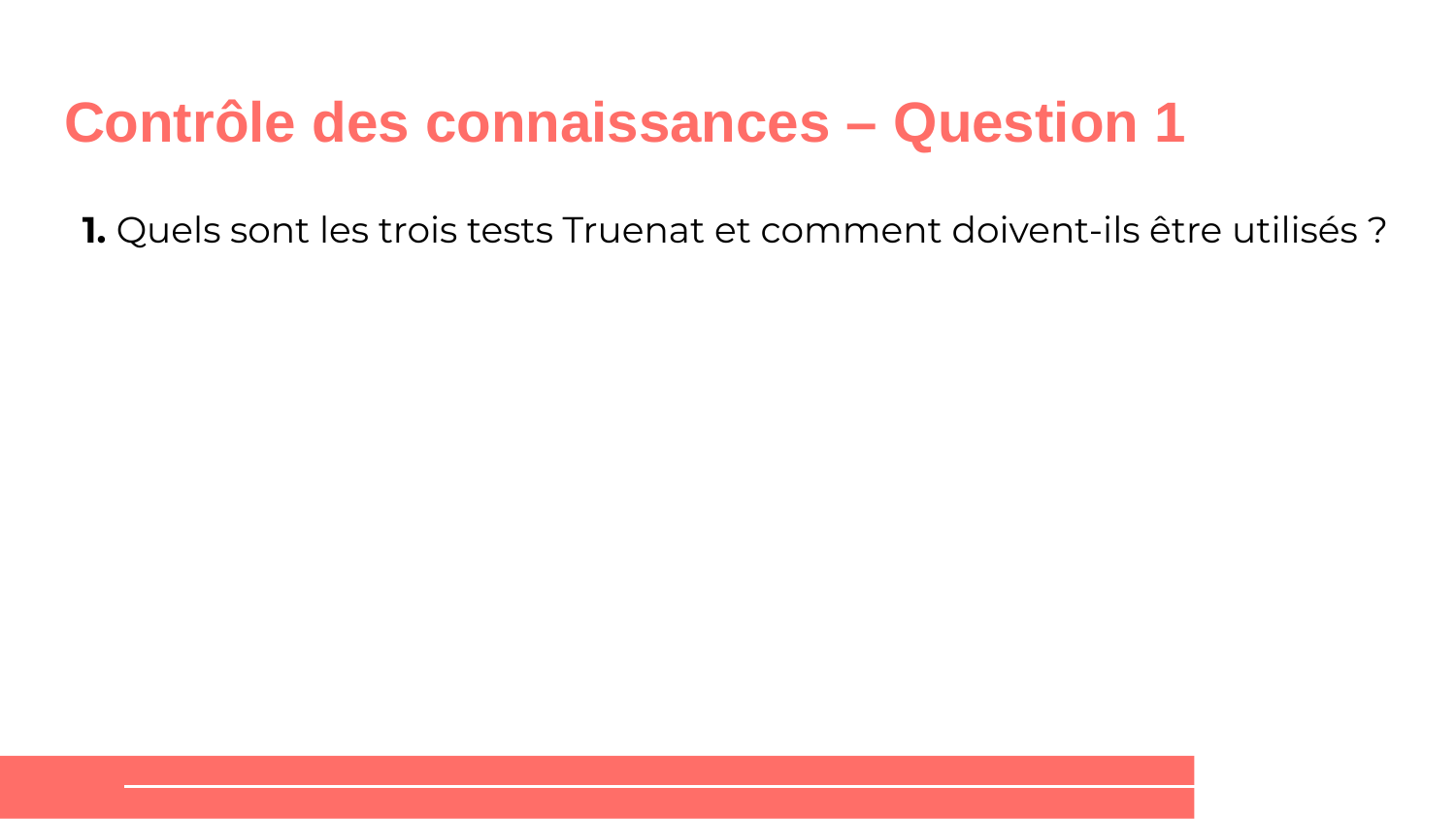

# Contrôle des connaissances – Question 1
1. Quels sont les trois tests Truenat et comment doivent-ils être utilisés ?